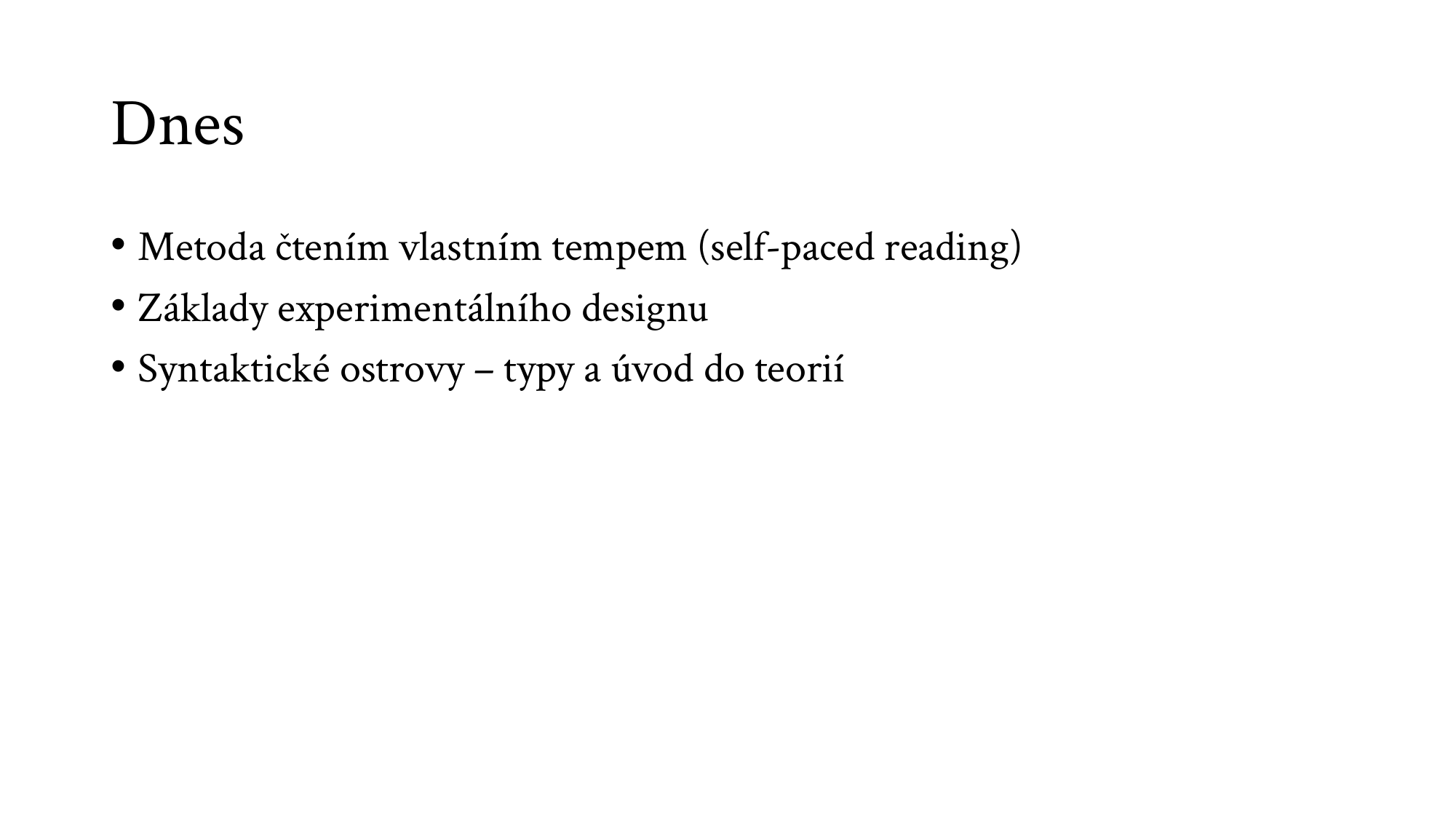

# Dnes
Metoda čtením vlastním tempem (self-paced reading)
Základy experimentálního designu
Syntaktické ostrovy – typy a úvod do teorií